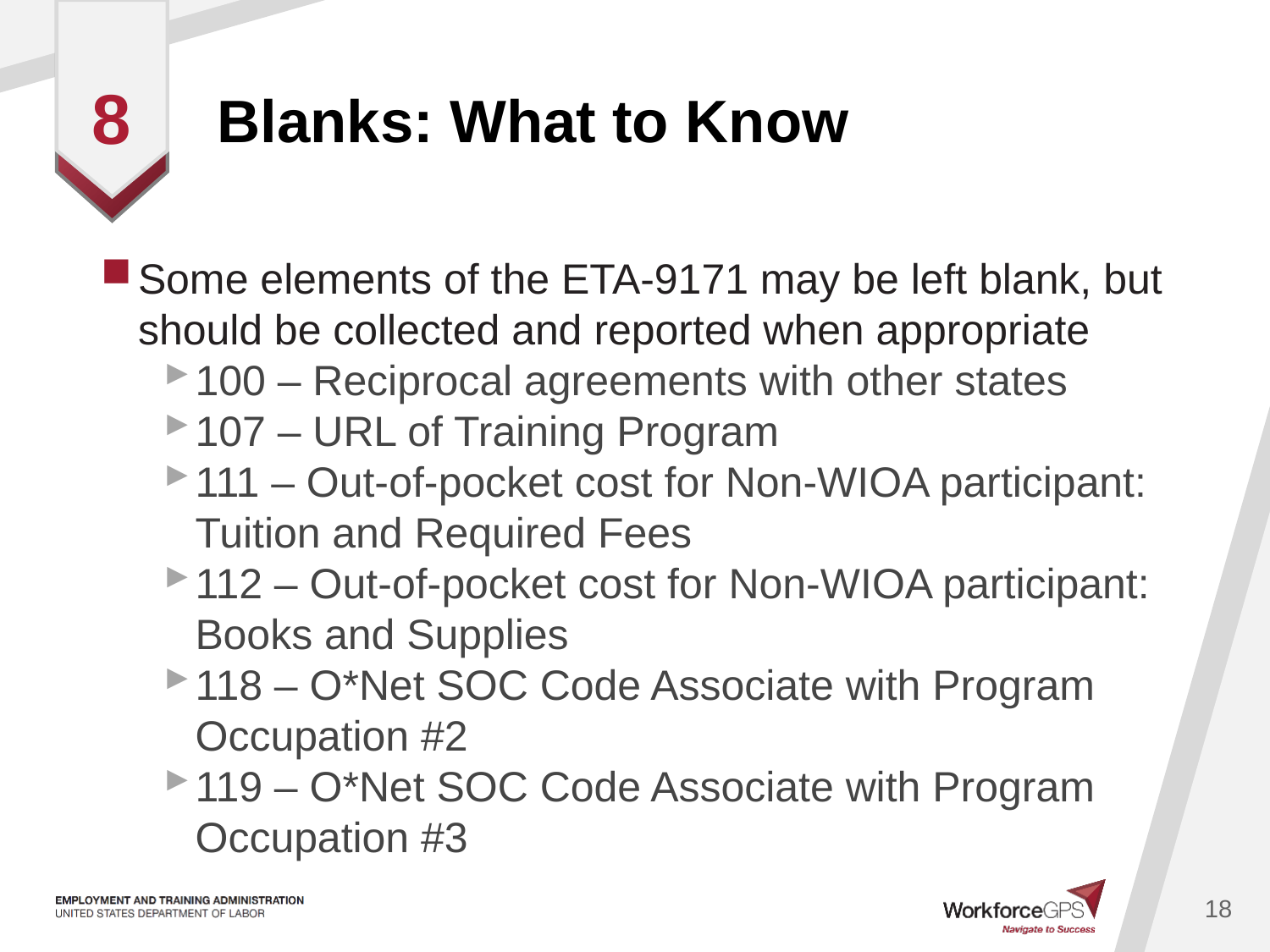

# Blanks: What to Know
8
Some elements of the ETA-9171 may be left blank, but should be collected and reported when appropriate
100 – Reciprocal agreements with other states
107 – URL of Training Program
111 – Out-of-pocket cost for Non-WIOA participant: Tuition and Required Fees
112 – Out-of-pocket cost for Non-WIOA participant: Books and Supplies
118 – O*Net SOC Code Associate with Program Occupation #2
119 – O*Net SOC Code Associate with Program Occupation #3
18